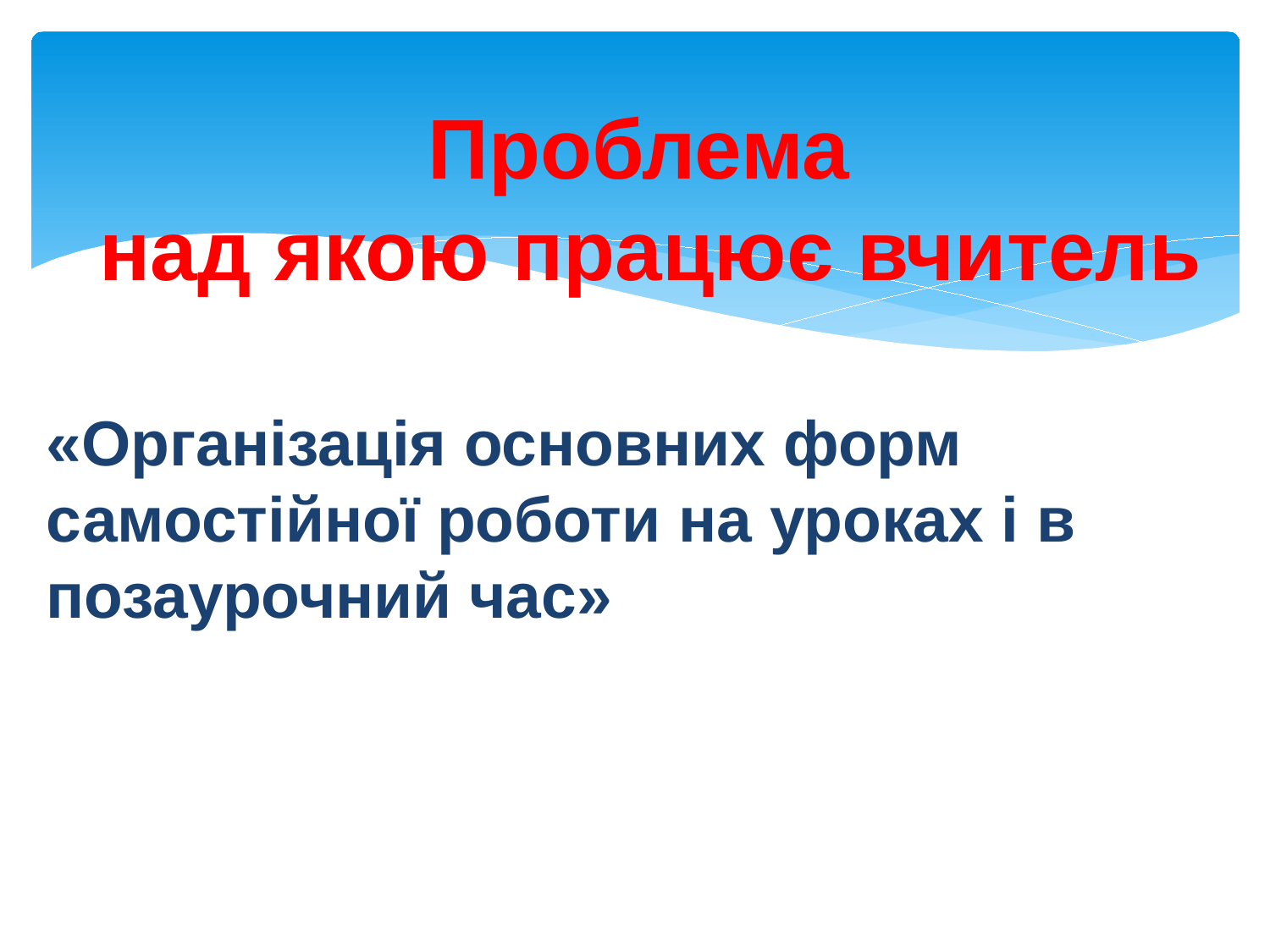

Проблема
 над якою працює вчитель
«Організація основних форм самостійної роботи на уроках і в позаурочний час»